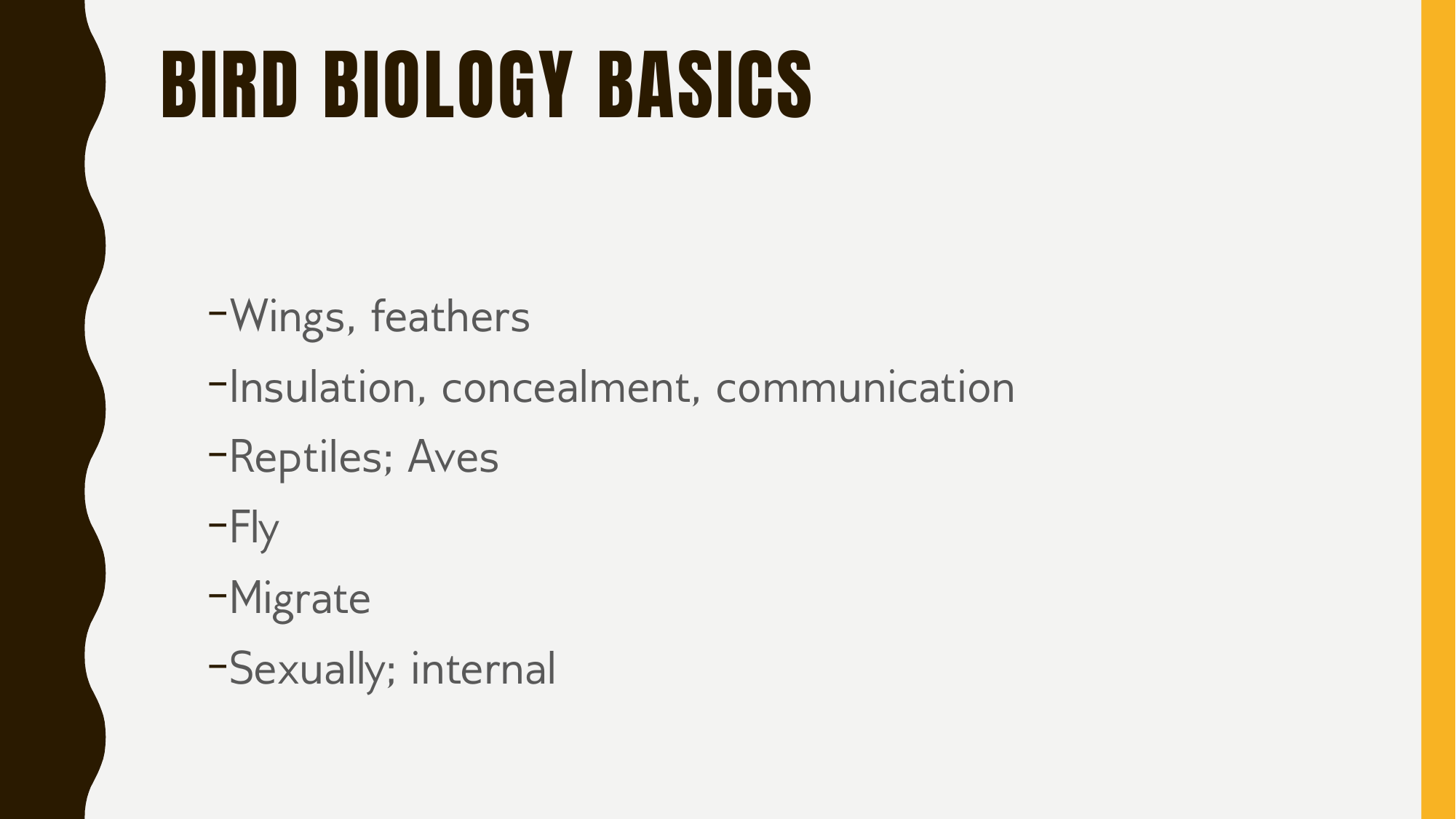

# Bird Biology Basics
Wings, feathers
Insulation, concealment, communication
Reptiles; Aves
Fly
Migrate
Sexually; internal